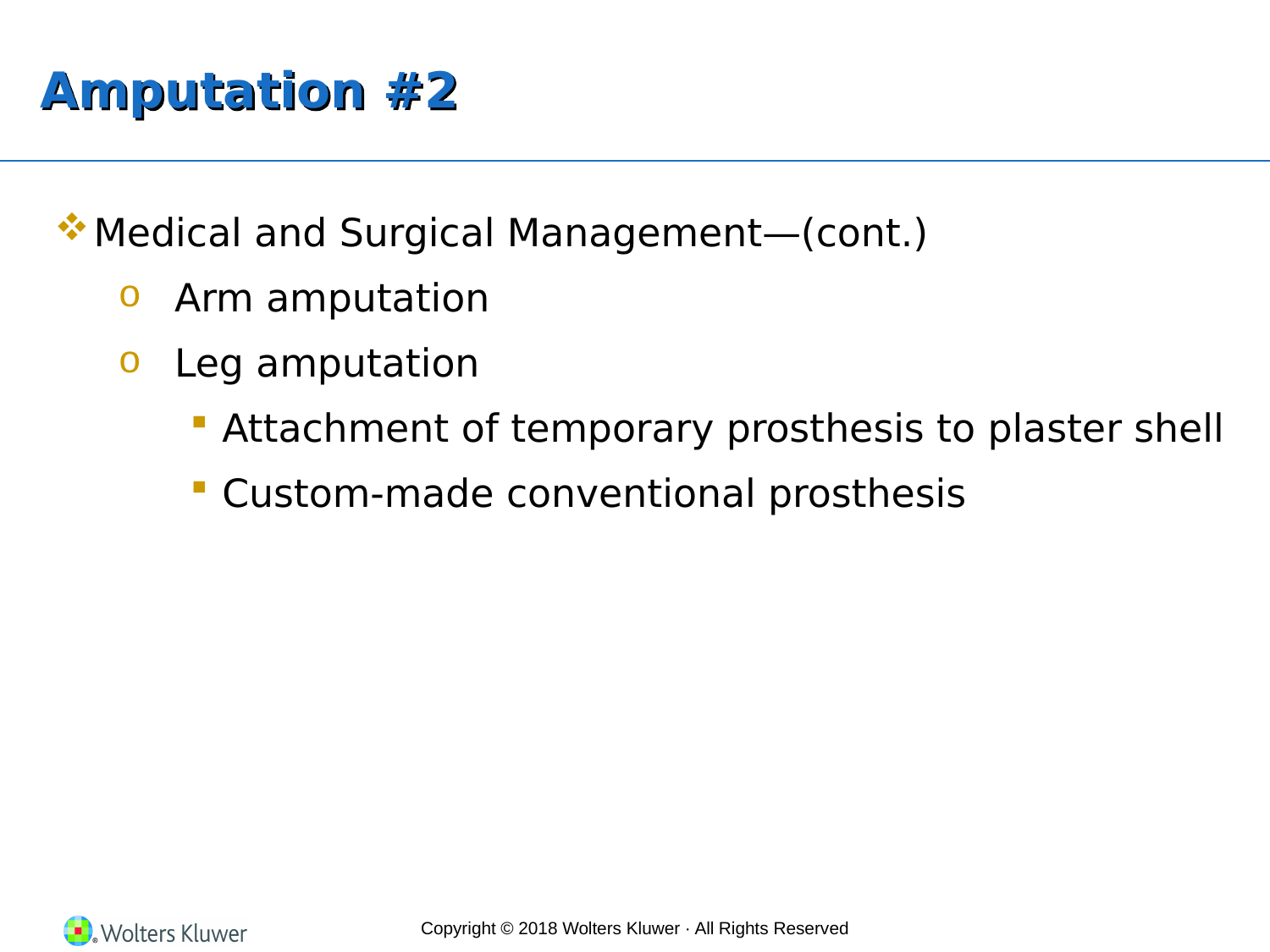

# Amputation #2
Medical and Surgical Management—(cont.)
Arm amputation
Leg amputation
Attachment of temporary prosthesis to plaster shell
Custom-made conventional prosthesis